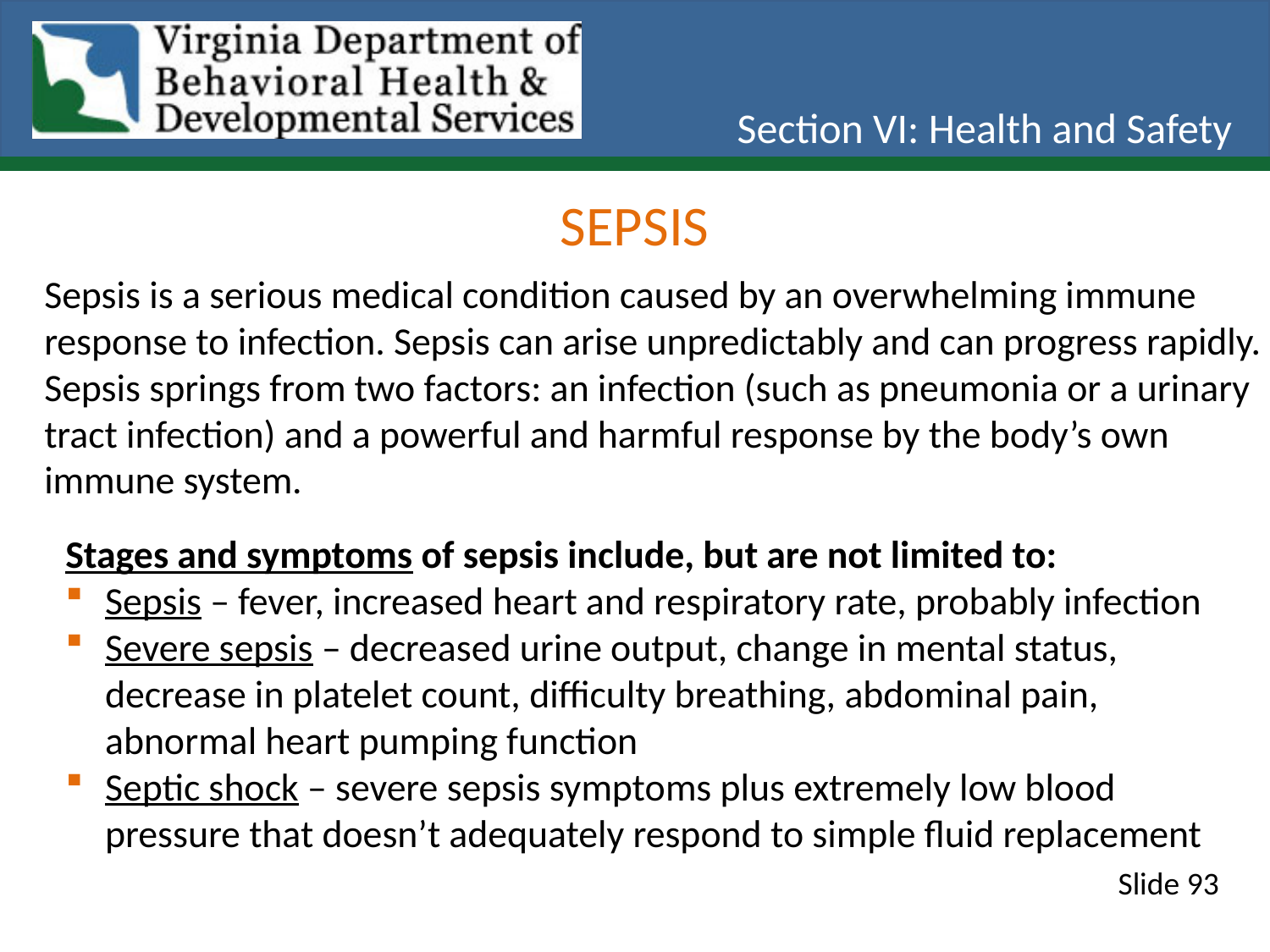

Section VI: Health and Safety
Sepsis
Sepsis is a serious medical condition caused by an overwhelming immune response to infection. Sepsis can arise unpredictably and can progress rapidly. Sepsis springs from two factors: an infection (such as pneumonia or a urinary tract infection) and a powerful and harmful response by the body’s own immune system.
Stages and symptoms of sepsis include, but are not limited to:
Sepsis – fever, increased heart and respiratory rate, probably infection
Severe sepsis – decreased urine output, change in mental status, decrease in platelet count, difficulty breathing, abdominal pain, abnormal heart pumping function
Septic shock – severe sepsis symptoms plus extremely low blood pressure that doesn’t adequately respond to simple fluid replacement